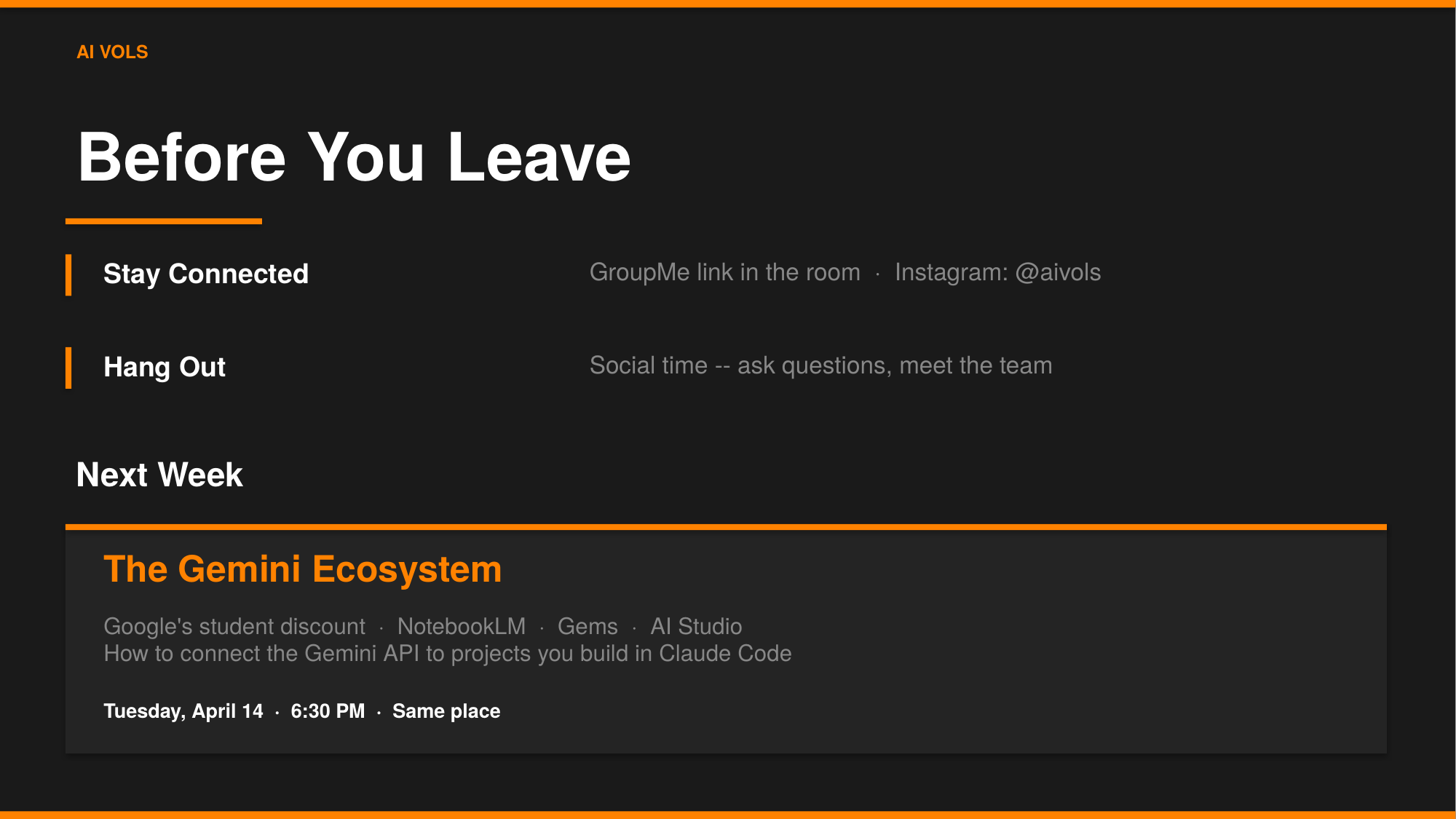

AI VOLS
Before You Leave

Stay Connected
GroupMe link in the room  ·  Instagram: @aivols

Hang Out
Social time -- ask questions, meet the team

Next Week

The Gemini Ecosystem
Google's student discount  ·  NotebookLM  ·  Gems  ·  AI Studio
How to connect the Gemini API to projects you build in Claude Code
Tuesday, April 14  ·  6:30 PM  ·  Same place